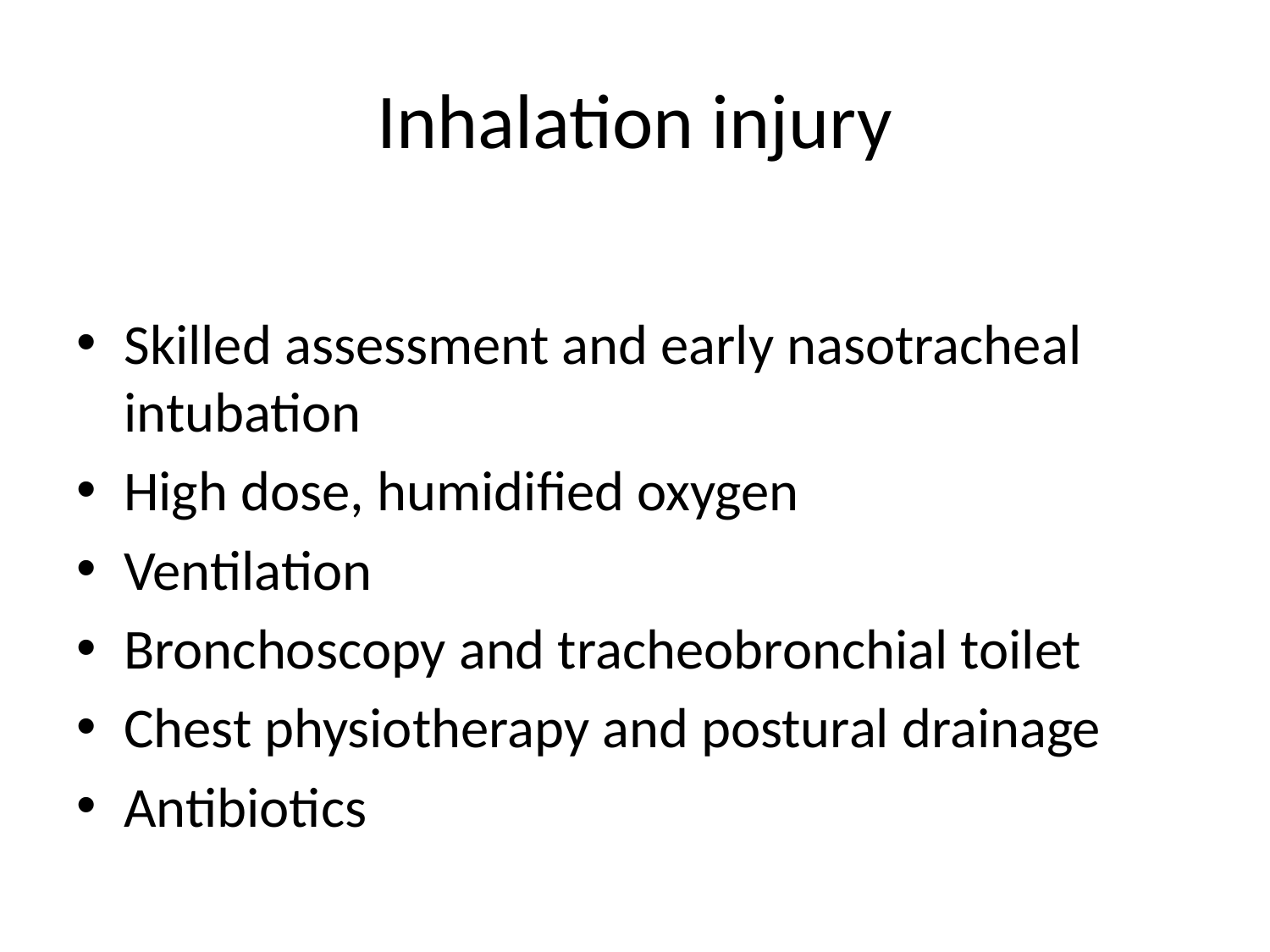

# Inhalation injury

Skilled assessment and early nasotracheal intubation
High dose, humidified oxygen
Ventilation
Bronchoscopy and tracheobronchial toilet
Chest physiotherapy and postural drainage
Antibiotics